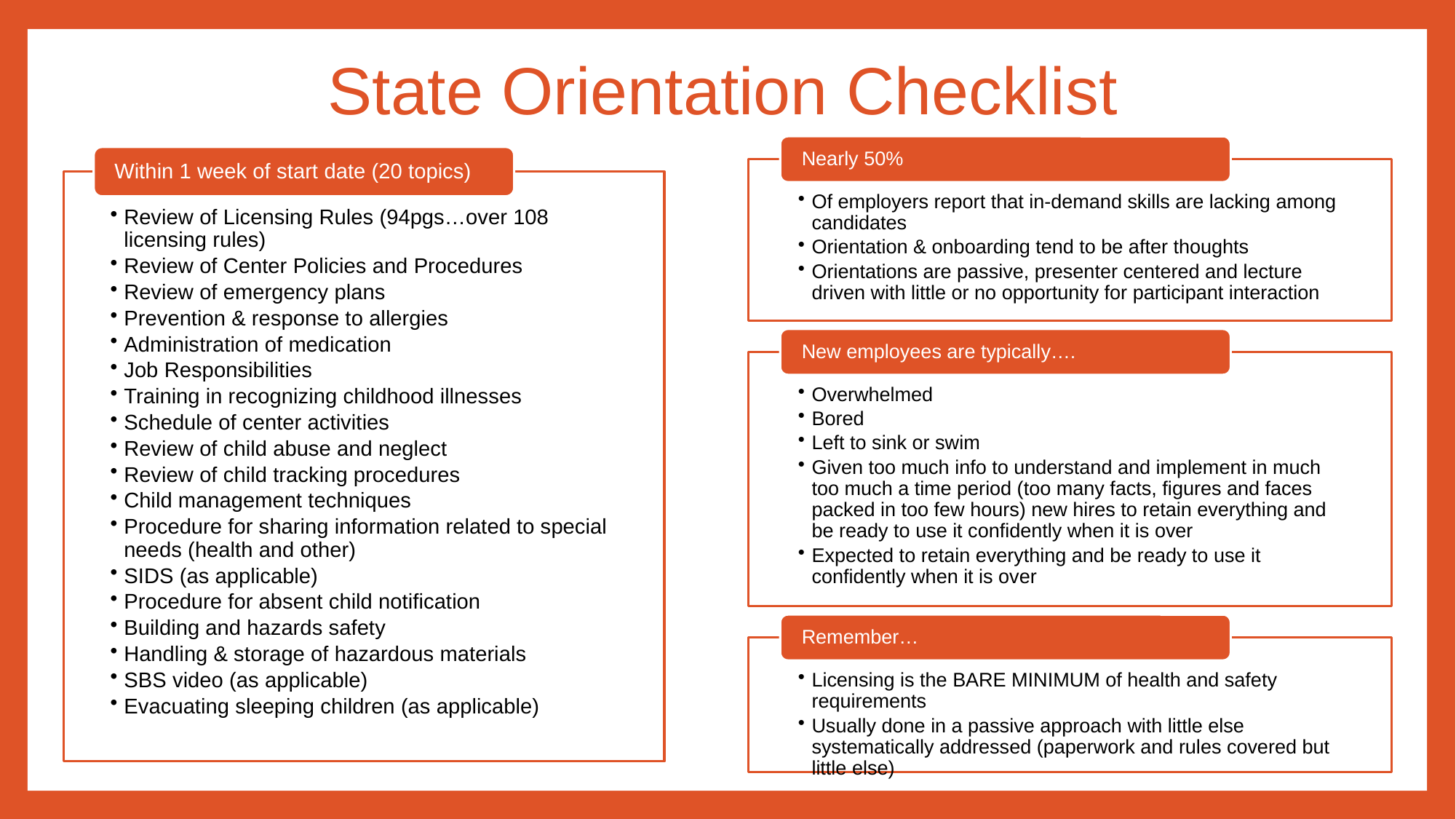

# State Orientation Checklist
Of employers report that in-demand skills are lacking among candidates
Orientation & onboarding tend to be after thoughts
Orientations are passive, presenter centered and lecture driven with little or no opportunity for participant interaction
Nearly 50%
Overwhelmed
Bored
Left to sink or swim
Given too much info to understand and implement in much too much a time period (too many facts, figures and faces packed in too few hours) new hires to retain everything and be ready to use it confidently when it is over
Expected to retain everything and be ready to use it confidently when it is over
New employees are typically….
Licensing is the BARE MINIMUM of health and safety requirements
Usually done in a passive approach with little else systematically addressed (paperwork and rules covered but little else)
Remember…
Review of Licensing Rules (94pgs…over 108 licensing rules)
Review of Center Policies and Procedures
Review of emergency plans
Prevention & response to allergies
Administration of medication
Job Responsibilities
Training in recognizing childhood illnesses
Schedule of center activities
Review of child abuse and neglect
Review of child tracking procedures
Child management techniques
Procedure for sharing information related to special needs (health and other)
SIDS (as applicable)
Procedure for absent child notification
Building and hazards safety
Handling & storage of hazardous materials
SBS video (as applicable)
Evacuating sleeping children (as applicable)
Within 1 week of start date (20 topics)